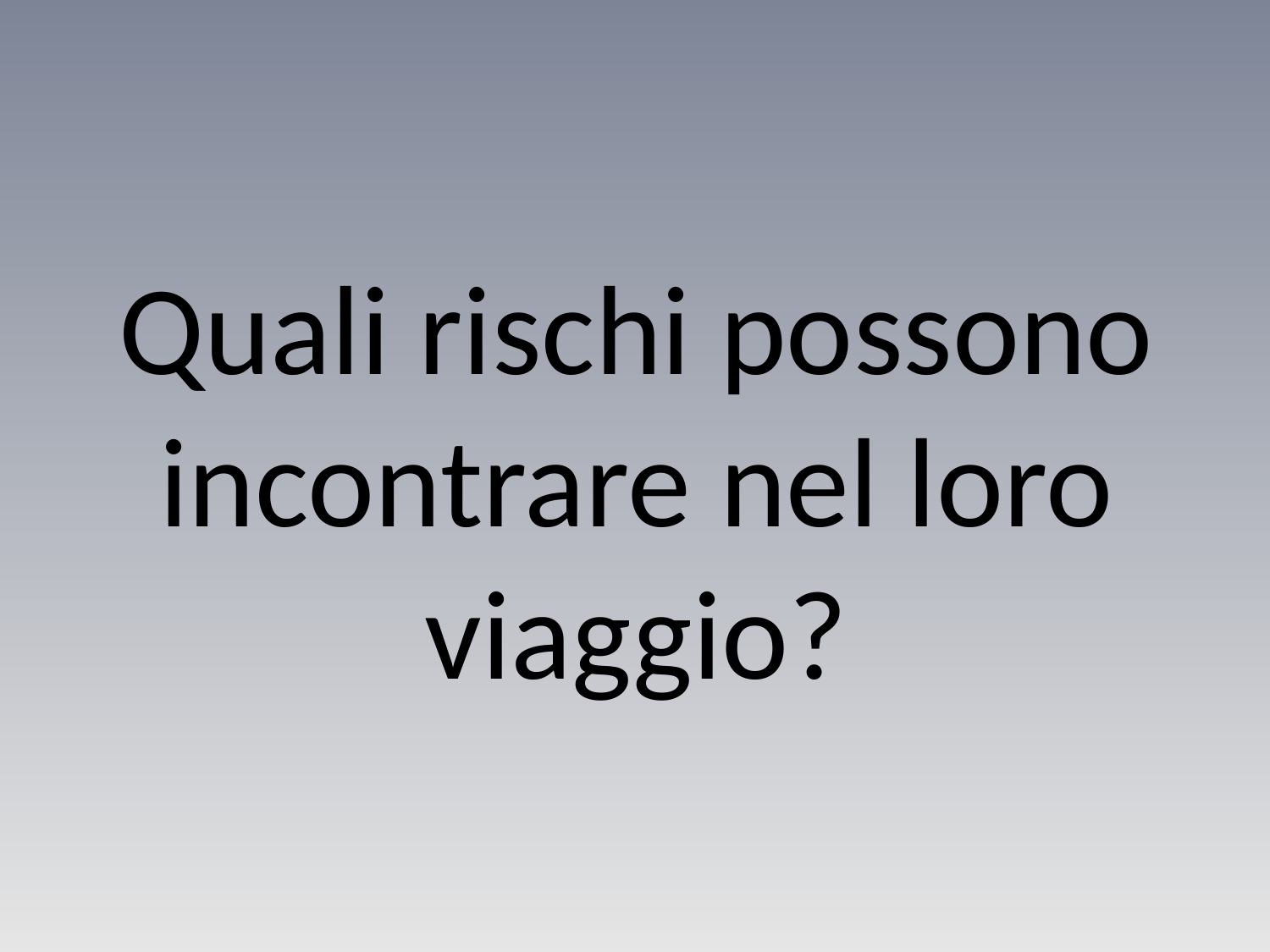

# Quali rischi possono incontrare nel loro viaggio?